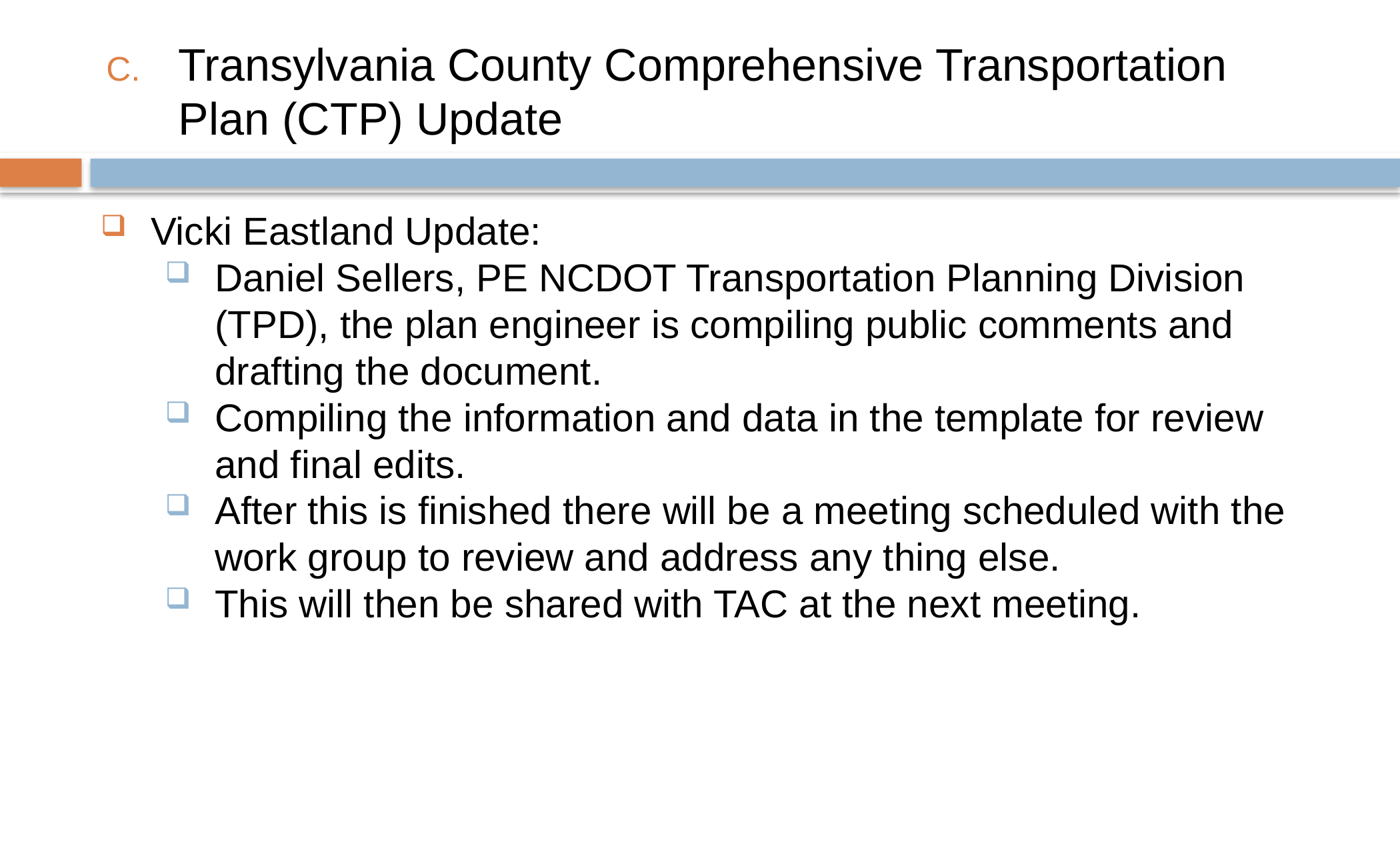

# Transylvania County Comprehensive Transportation Plan (CTP) Update

Vicki Eastland Update:
Daniel Sellers, PE NCDOT Transportation Planning Division (TPD), the plan engineer is compiling public comments and drafting the document.
Compiling the information and data in the template for review and final edits.
After this is finished there will be a meeting scheduled with the work group to review and address any thing else.
This will then be shared with TAC at the next meeting.